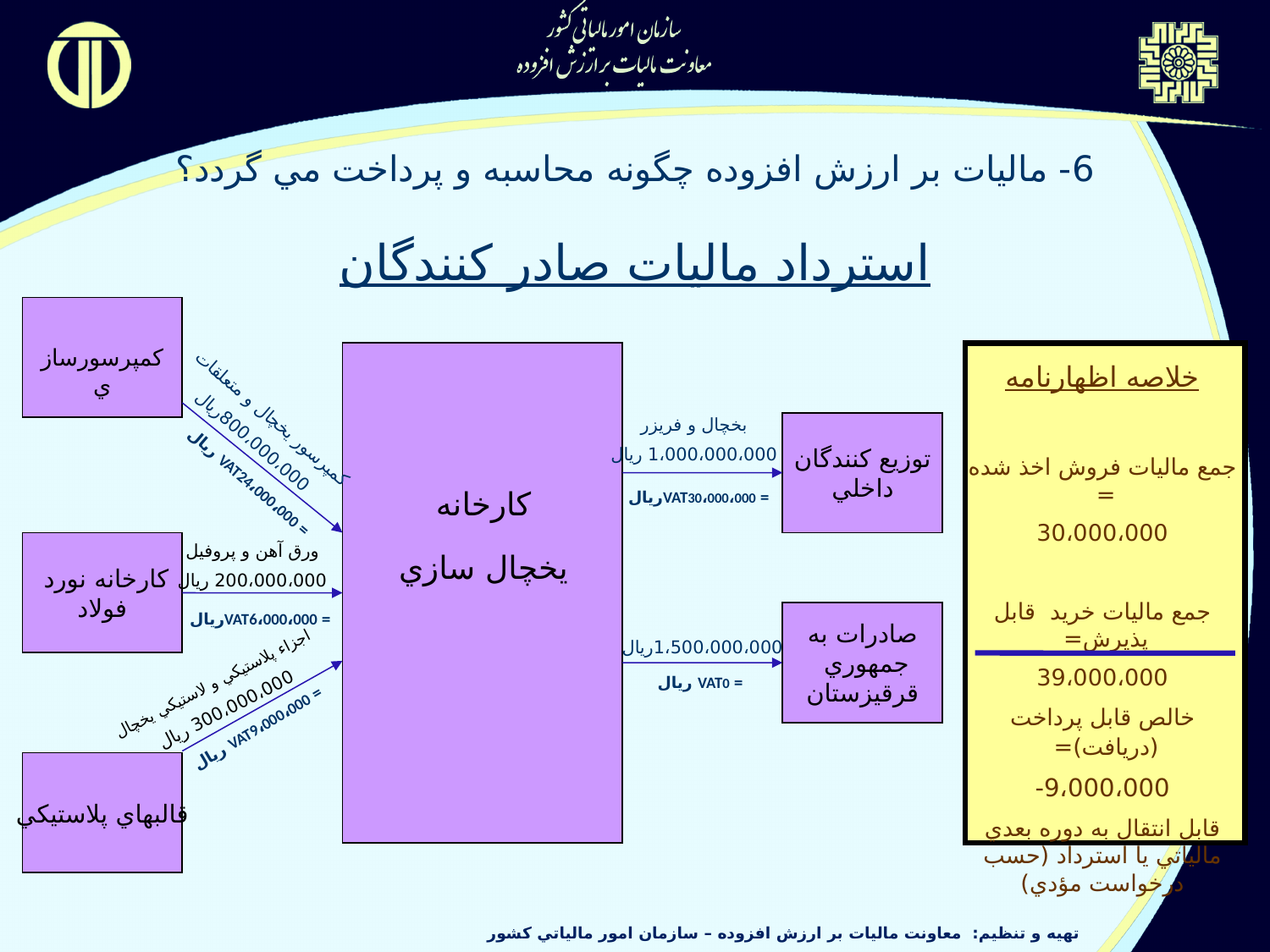

6- ماليات بر ارزش افزوده چگونه محاسبه و پرداخت مي گردد؟
استرداد ماليات صادر کنندگان

کمپرسورسازي

کمپرسور يخچال و متعلقات
800،000،000ريال

بخچال و فريزر
1،000،000،000 ريال
توزيع کنندگان
داخلي
كارخانه
يخچال سازي
 = VAT24،000،000 ريال

 = VAT30،000،000ريال
كارخانه نورد
فولاد
ورق آهن و پروفيل
200،000،000 ريال

 = VAT6،000،000ريال
صادرات به
جمهوري
قرقيزستان
1،500،000،000ريال

اجزاء پلاستيکي و لاستيکي يخچال
300،000،000 ريال
 = VAT0 ريال
 = VAT9،000،000 ريال
قالبهاي پلاستيکي

خلاصه اظهارنامه

جمع ماليات فروش اخذ شده =
30،000،000

جمع ماليات خريد  قابل پذيرش=
39،000،000
خالص قابل پرداخت (دريافت)=
9،000،000-
قابل انتقال به دوره بعدي مالياتي يا استرداد (حسب درخواست مؤدي)